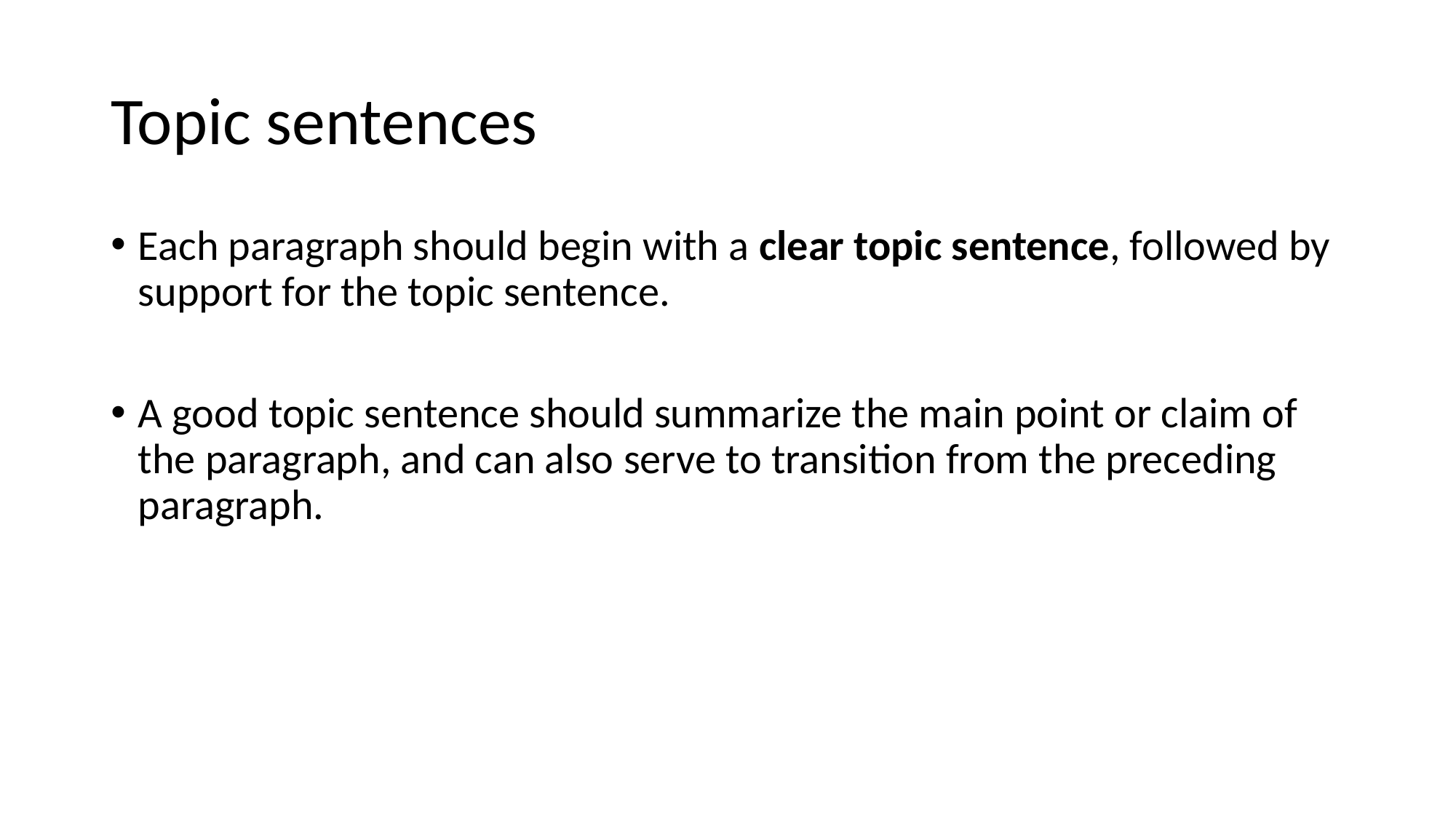

# Topic sentences
Each paragraph should begin with a clear topic sentence, followed by support for the topic sentence.

A good topic sentence should summarize the main point or claim of the paragraph, and can also serve to transition from the preceding paragraph.